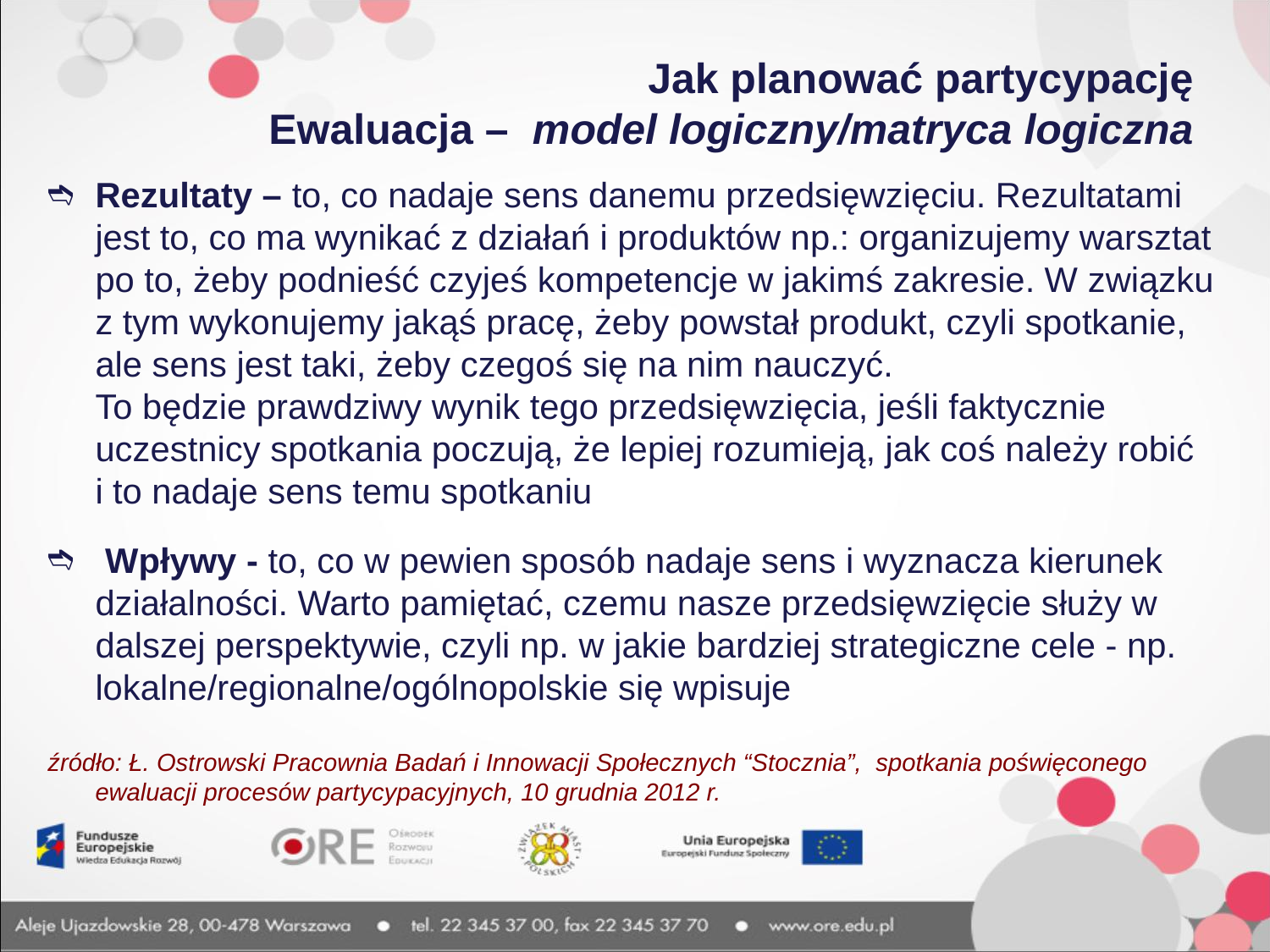

# Jak planować partycypację Ewaluacja –  model logiczny/matryca logiczna
Rezultaty – to, co nadaje sens danemu przedsięwzięciu. Rezultatami jest to, co ma wynikać z działań i produktów np.: organizujemy warsztat po to, żeby podnieść czyjeś kompetencje w jakimś zakresie. W związku z tym wykonujemy jakąś pracę, żeby powstał produkt, czyli spotkanie, ale sens jest taki, żeby czegoś się na nim nauczyć.
To będzie prawdziwy wynik tego przedsięwzięcia, jeśli faktycznie uczestnicy spotkania poczują, że lepiej rozumieją, jak coś należy robić
i to nadaje sens temu spotkaniu

 Wpływy - to, co w pewien sposób nadaje sens i wyznacza kierunek działalności. Warto pamiętać, czemu nasze przedsięwzięcie służy w dalszej perspektywie, czyli np. w jakie bardziej strategiczne cele - np. lokalne/regionalne/ogólnopolskie się wpisuje

źródło: Ł. Ostrowski Pracownia Badań i Innowacji Społecznych “Stocznia”,  spotkania poświęconego ewaluacji procesów partycypacyjnych, 10 grudnia 2012 r.